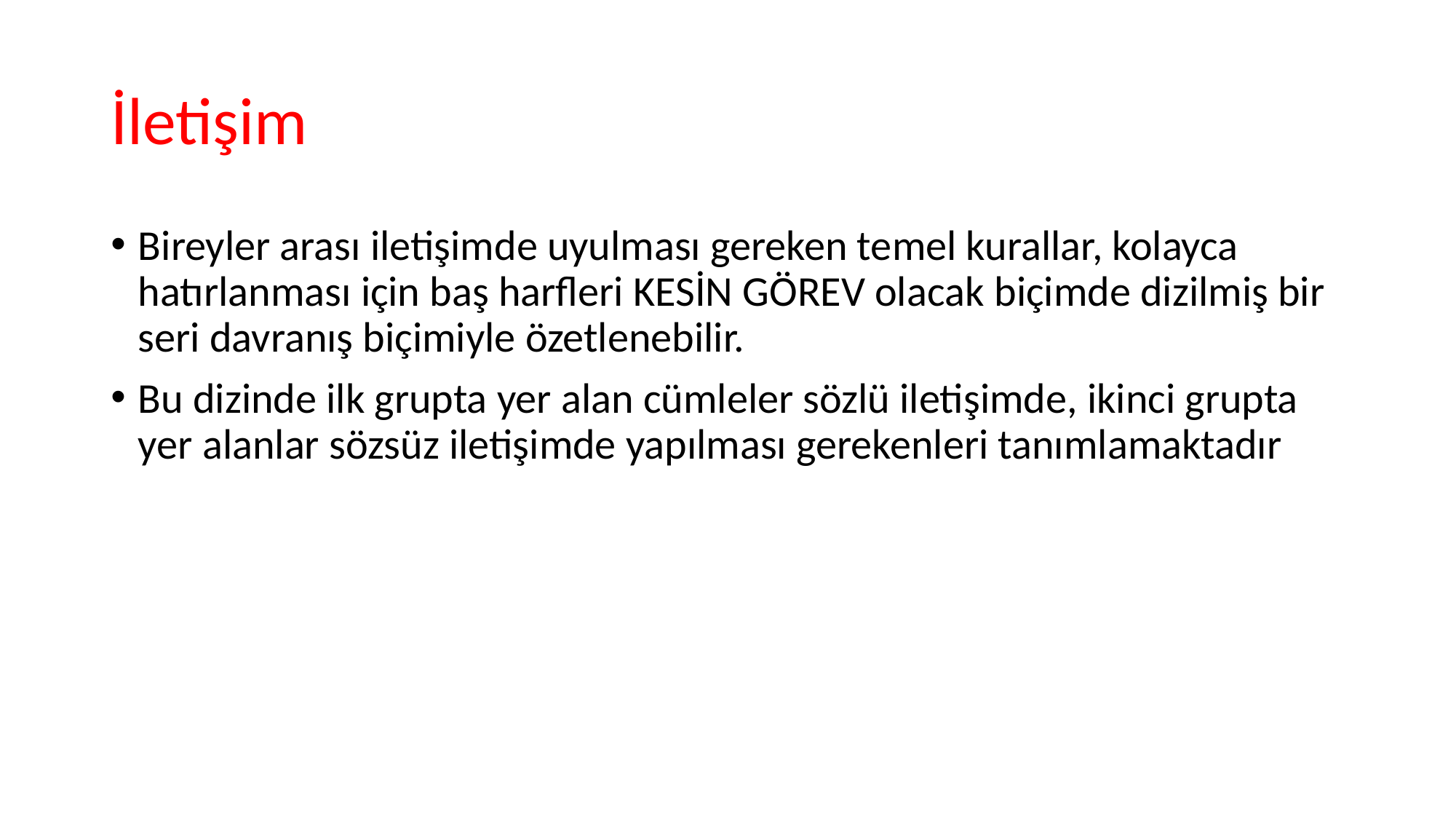

# İletişim
Bireyler arası iletişimde uyulması gereken temel kurallar, kolayca hatırlanması için baş harfleri KESİN GÖREV olacak biçimde dizilmiş bir seri davranış biçimiyle özetlenebilir.
Bu dizinde ilk grupta yer alan cümleler sözlü iletişimde, ikinci grupta yer alanlar sözsüz iletişimde yapılması gerekenleri tanımlamaktadır